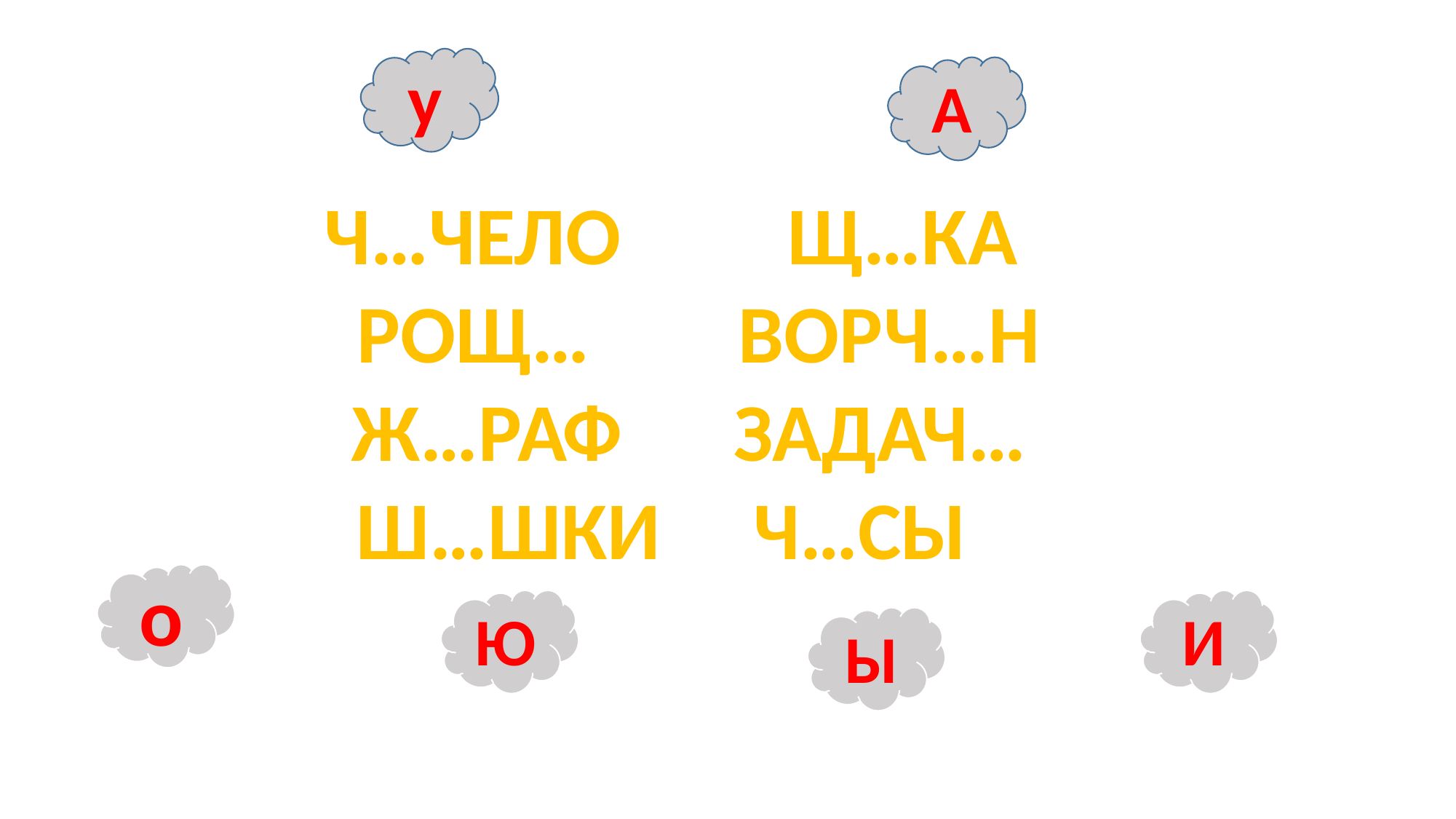

у
А
Ч…чело         Щ…КА
             РОЩ…        ВОРЧ…Н
  Ж…раф      задач…
        Ш…шки     Ч…СЫ
о
Ю
И
Ы